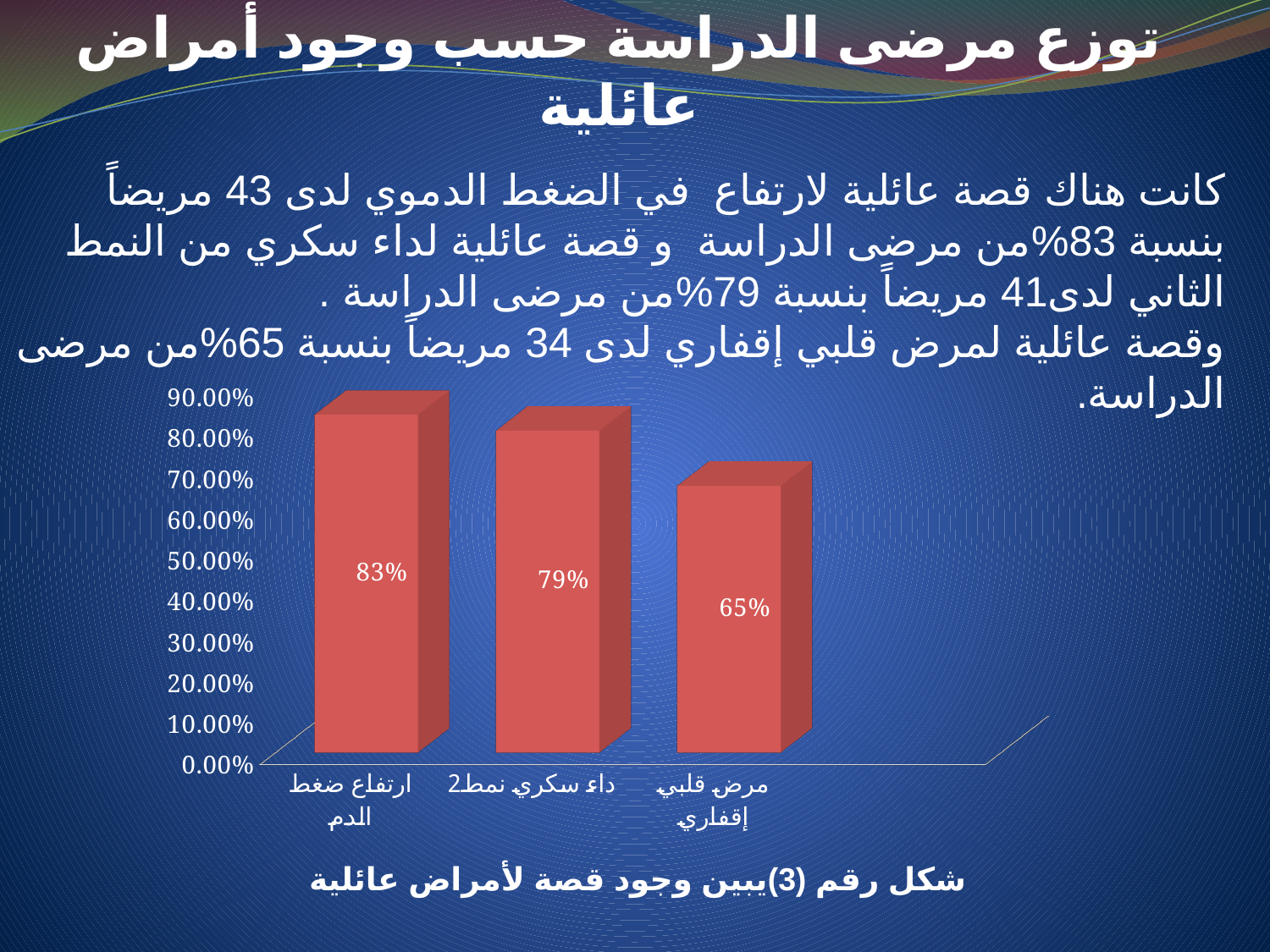

توزع مرضى الدراسة حسب وجود أمراض عائلية

كانت هناك قصة عائلية لارتفاع  في الضغط الدموي لدى 43 مريضاً بنسبة 83%من مرضى الدراسة  و قصة عائلية لداء سكري من النمط الثاني لدى41 مريضاً بنسبة 79%من مرضى الدراسة .
وقصة عائلية لمرض قلبي إقفاري لدى 34 مريضاً بنسبة 65%من مرضى الدراسة.

[unsupported chart]

شكل رقم (3)يبين وجود قصة لأمراض عائلية